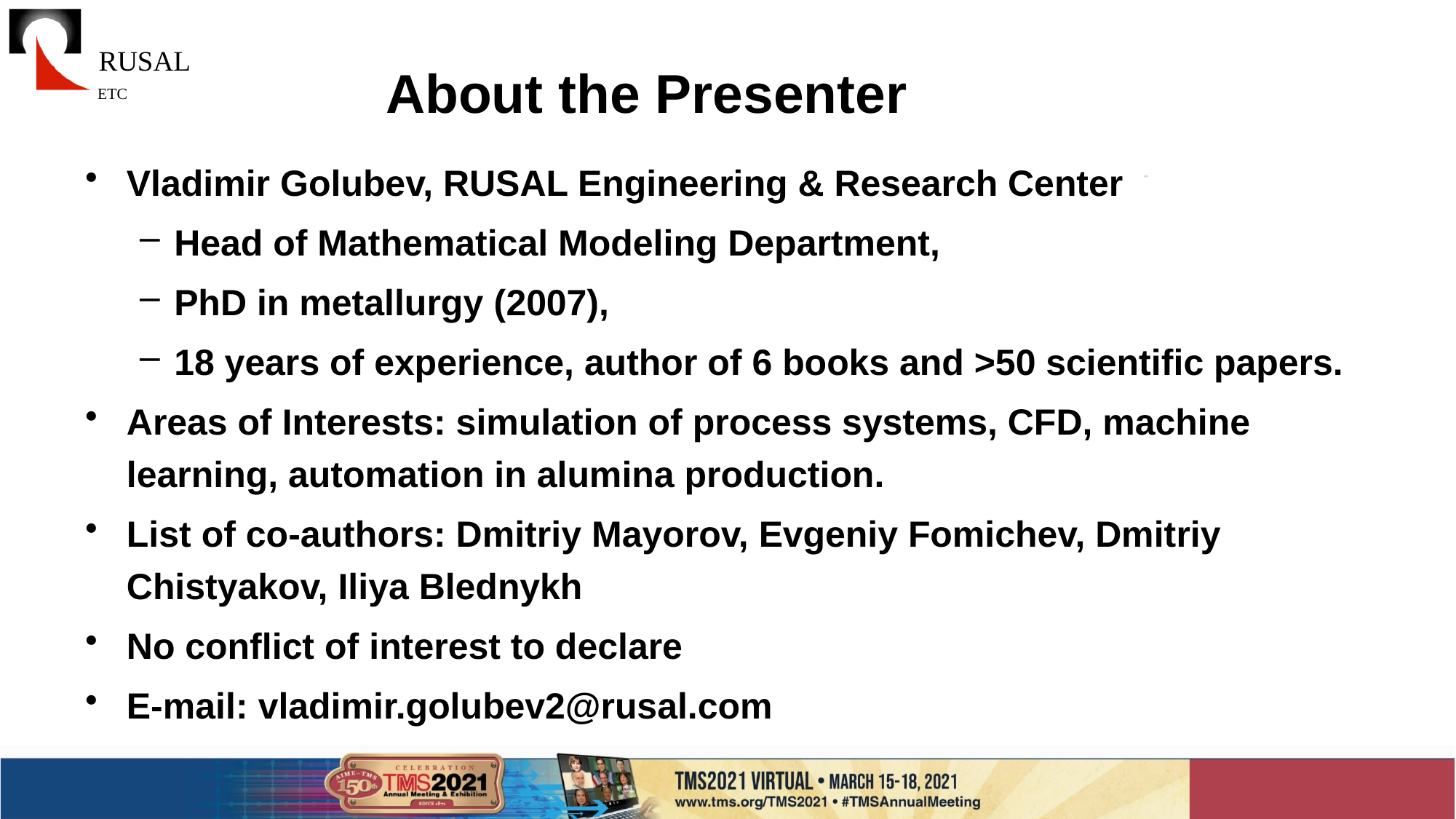

# About the Presenter
Vladimir Golubev, RUSAL Engineering & Research Center
Head of Mathematical Modeling Department,
PhD in metallurgy (2007),
18 years of experience, author of 6 books and >50 scientific papers.
Areas of Interests: simulation of process systems, CFD, machine learning, automation in alumina production.
List of co-authors: Dmitriy Mayorov, Evgeniy Fomichev, Dmitriy Chistyakov, Iliya Blednykh
No conflict of interest to declare
E-mail: vladimir.golubev2@rusal.com